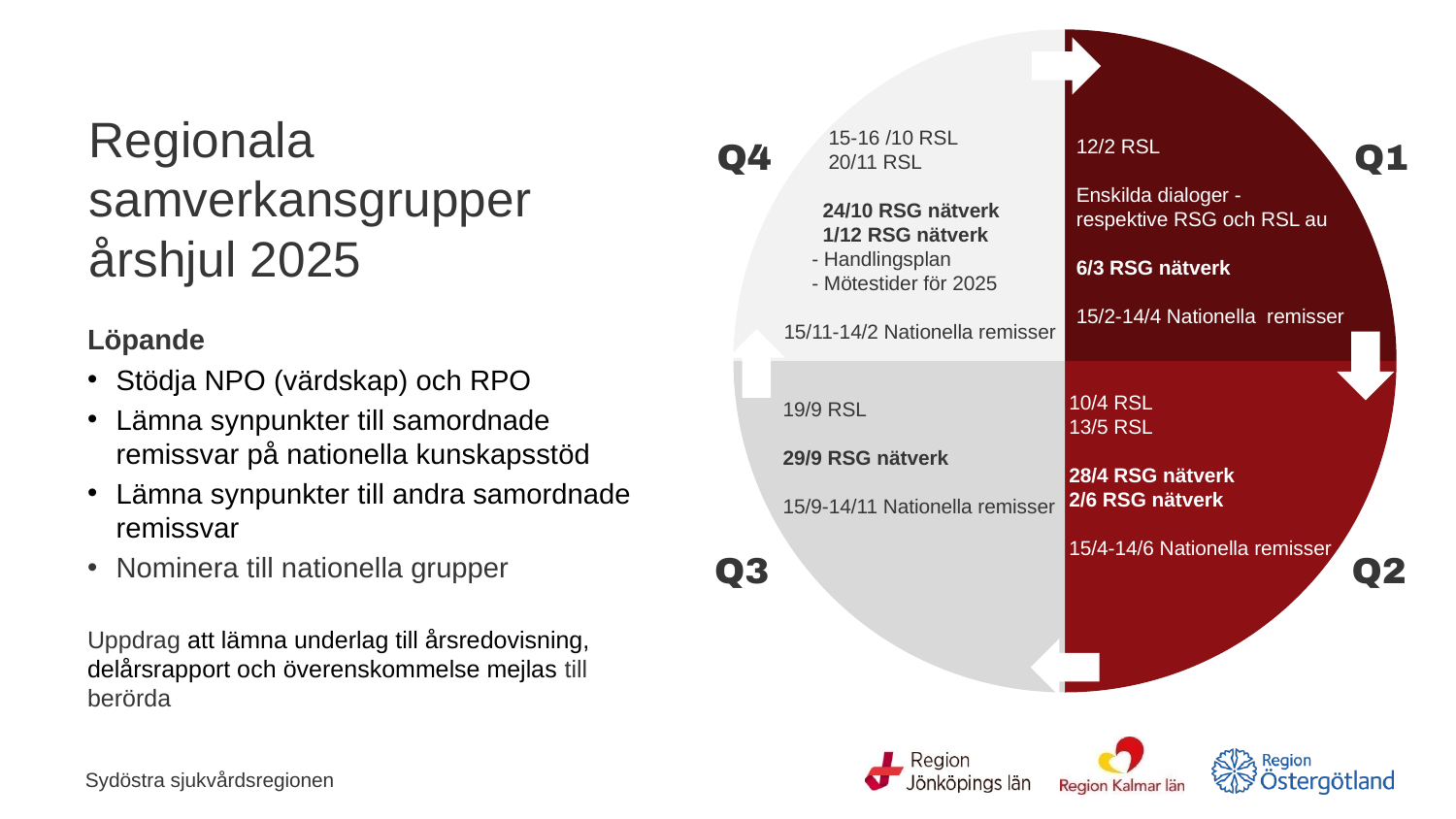

### Chart

| Category | Aktiviteter |
|---|---|
| Kvartal 1 | 25.0 |
| Kvartal 2 | 25.0 |
| Kvartal 3 | 25.0 |
| Kvartal 4 | 25.0 |
        15-16 /10 RSL
        20/11 RSL
       24/10 RSG nätverk
       1/12 RSG nätverk
     - Handlingsplan
     - Mötestider för 2025

15/11-14/2 Nationella remisser
Q4
12/2 RSL

Enskilda dialoger -
respektive RSG och RSL au

6/3 RSG nätverk

15/2-14/4 Nationella  remisser
Q1

10/4 RSL
13/5 RSL

28/4 RSG nätverk
2/6 RSG nätverk

15/4-14/6 Nationella remisser
19/9 RSL

29/9 RSG nätverk

15/9-14/11 Nationella remisser
Q3
Q2

# Regionala samverkansgrupper årshjul 2025
Löpande
Stödja NPO (värdskap) och RPO
Lämna synpunkter till samordnade remissvar på nationella kunskapsstöd
Lämna synpunkter till andra samordnade remissvar
Nominera till nationella grupper

Uppdrag att lämna underlag till årsredovisning, delårsrapport och överenskommelse mejlas till berörda